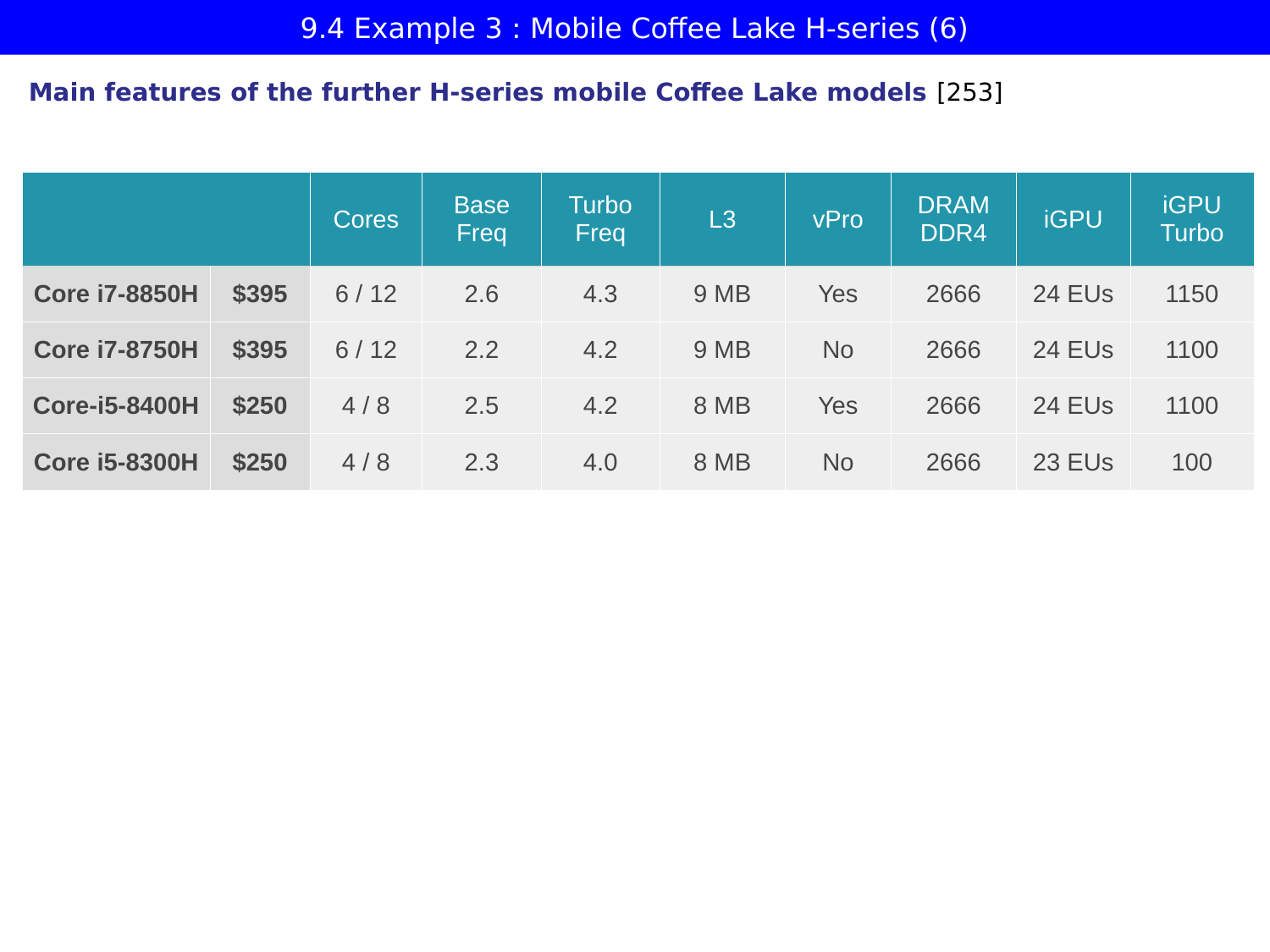

# 9.4 Example 3 : Mobile Coffee Lake H-series (6)
Main features of the further H-series mobile Coffee Lake models [253]
|  |  | Cores | Base Freq | Turbo Freq | L3 | vPro | DRAM DDR4 | iGPU | iGPU Turbo |
| --- | --- | --- | --- | --- | --- | --- | --- | --- | --- |
| Core i7-8850H | $395 | 6 / 12 | 2.6 | 4.3 | 9 MB | Yes | 2666 | 24 EUs | 1150 |
| Core i7-8750H | $395 | 6 / 12 | 2.2 | 4.2 | 9 MB | No | 2666 | 24 EUs | 1100 |
| Core-i5-8400H | $250 | 4 / 8 | 2.5 | 4.2 | 8 MB | Yes | 2666 | 24 EUs | 1100 |
| Core i5-8300H | $250 | 4 / 8 | 2.3 | 4.0 | 8 MB | No | 2666 | 23 EUs | 100 |